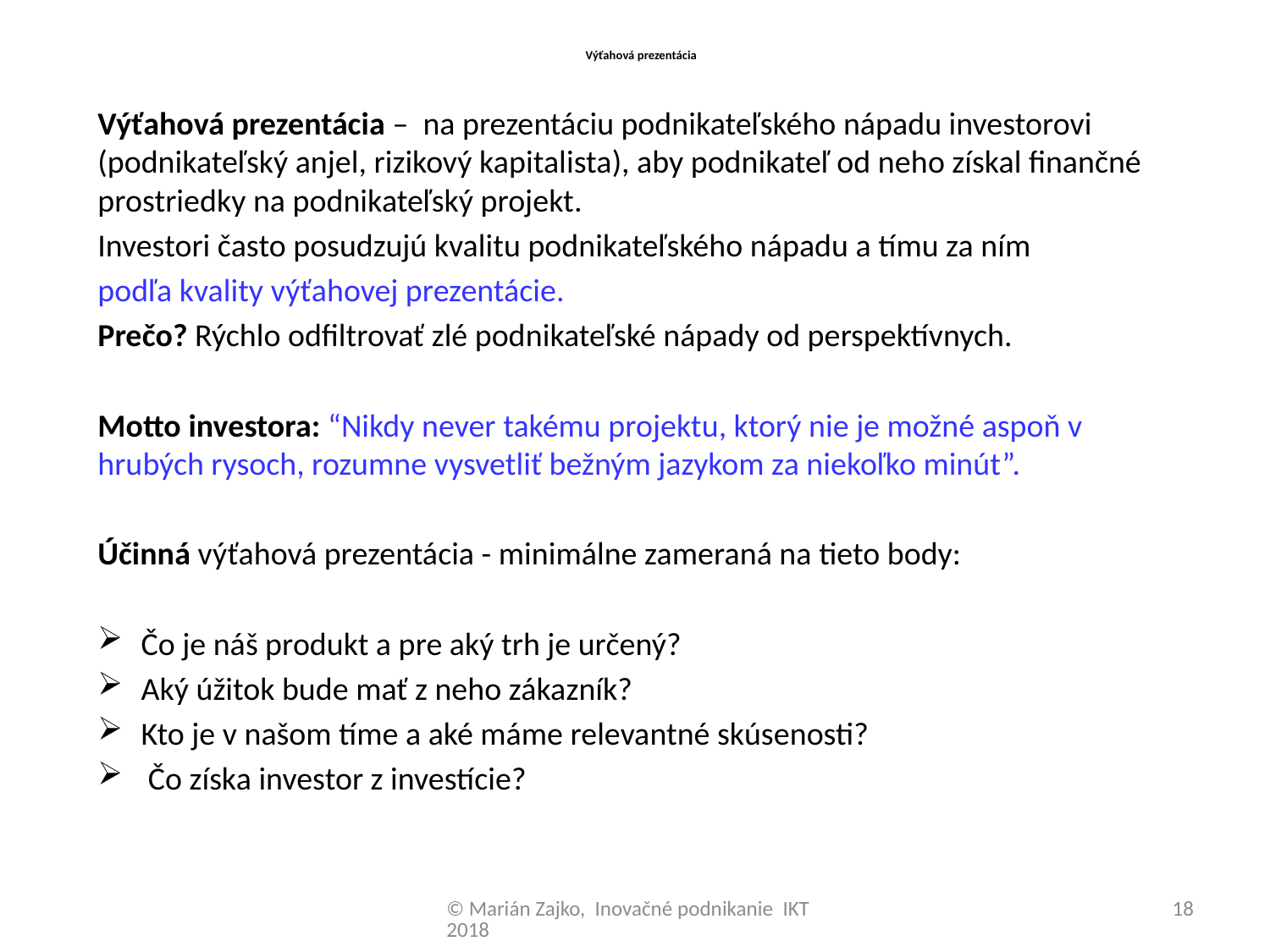

# Výťahová prezentácia
Výťahová prezentácia –  na prezentáciu podnikateľského nápadu investorovi (podnikateľský anjel, rizikový kapitalista), aby podnikateľ od neho získal finančné prostriedky na podnikateľský projekt.
Investori často posudzujú kvalitu podnikateľského nápadu a tímu za ním
podľa kvality výťahovej prezentácie.
Prečo? Rýchlo odfiltrovať zlé podnikateľské nápady od perspektívnych.

Motto investora: “Nikdy never takému projektu, ktorý nie je možné aspoň v hrubých rysoch, rozumne vysvetliť bežným jazykom za niekoľko minút”.

Účinná výťahová prezentácia - minimálne zameraná na tieto body:

Čo je náš produkt a pre aký trh je určený?
Aký úžitok bude mať z neho zákazník?
Kto je v našom tíme a aké máme relevantné skúsenosti?
 Čo získa investor z investície?

© Marián Zajko,  Inovačné podnikanie  IKT 2018
18